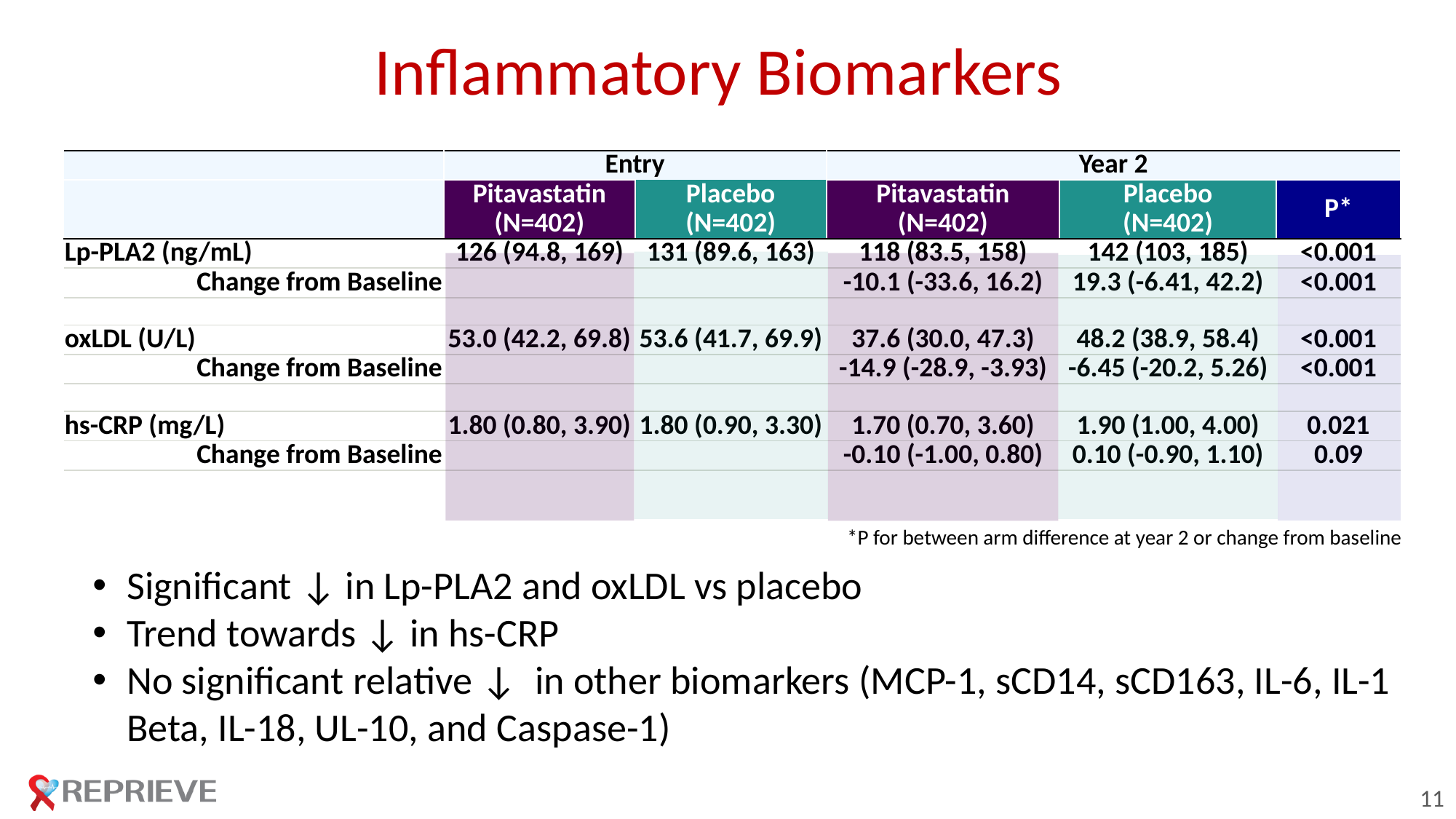

# Inflammatory Biomarkers
|  | Entry |  | Year 2 |  |  |
| --- | --- | --- | --- | --- | --- |
|  | Pitavastatin (N=402) | Placebo (N=402) | Pitavastatin (N=402) | Placebo (N=402) | P\* |
| Lp-PLA2 (ng/mL) | 126 (94.8, 169) | 131 (89.6, 163) | 118 (83.5, 158) | 142 (103, 185) | <0.001 |
| Change from Baseline |  |  | -10.1 (-33.6, 16.2) | 19.3 (-6.41, 42.2) | <0.001 |
|  |  |  |  |  |  |
| oxLDL (U/L) | 53.0 (42.2, 69.8) | 53.6 (41.7, 69.9) | 37.6 (30.0, 47.3) | 48.2 (38.9, 58.4) | <0.001 |
| Change from Baseline |  |  | -14.9 (-28.9, -3.93) | -6.45 (-20.2, 5.26) | <0.001 |
|  |  |  |  |  |  |
| hs-CRP (mg/L) | 1.80 (0.80, 3.90) | 1.80 (0.90, 3.30) | 1.70 (0.70, 3.60) | 1.90 (1.00, 4.00) | 0.021 |
| Change from Baseline |  |  | -0.10 (-1.00, 0.80) | 0.10 (-0.90, 1.10) | 0.09 |

*P for between arm difference at year 2 or change from baseline
Significant ↓ in Lp-PLA2 and oxLDL vs placebo
Trend towards ↓ in hs-CRP
No significant relative ↓  in other biomarkers (MCP-1, sCD14, sCD163, IL-6, IL-1 Beta, IL-18, UL-10, and Caspase-1)
11